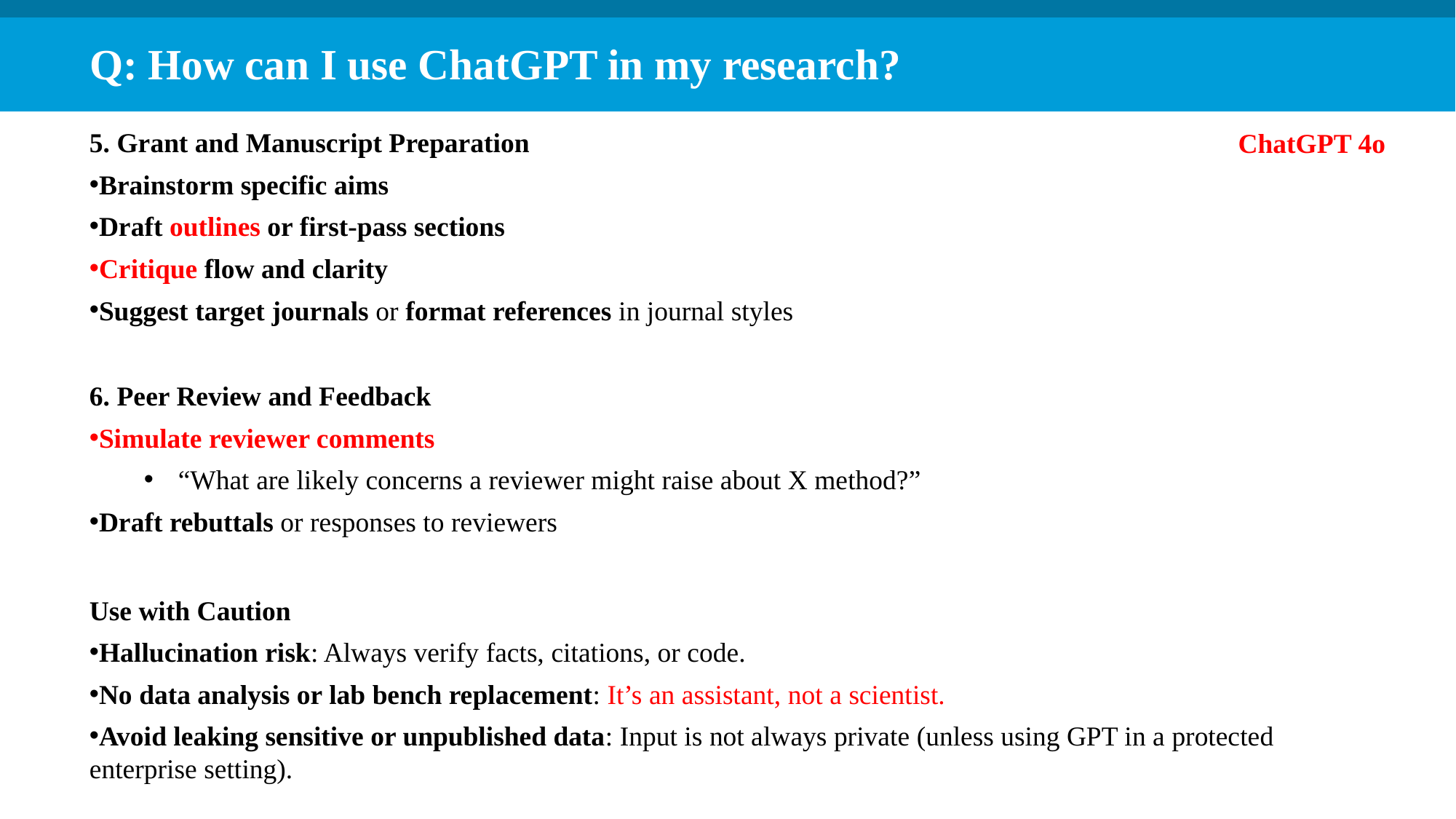

Q: How can I use ChatGPT in my research?
5. Grant and Manuscript Preparation
Brainstorm specific aims
Draft outlines or first-pass sections
Critique flow and clarity
Suggest target journals or format references in journal styles
ChatGPT 4o
6. Peer Review and Feedback
Simulate reviewer comments
“What are likely concerns a reviewer might raise about X method?”
Draft rebuttals or responses to reviewers
Use with Caution
Hallucination risk: Always verify facts, citations, or code.
No data analysis or lab bench replacement: It’s an assistant, not a scientist.
Avoid leaking sensitive or unpublished data: Input is not always private (unless using GPT in a protected enterprise setting).